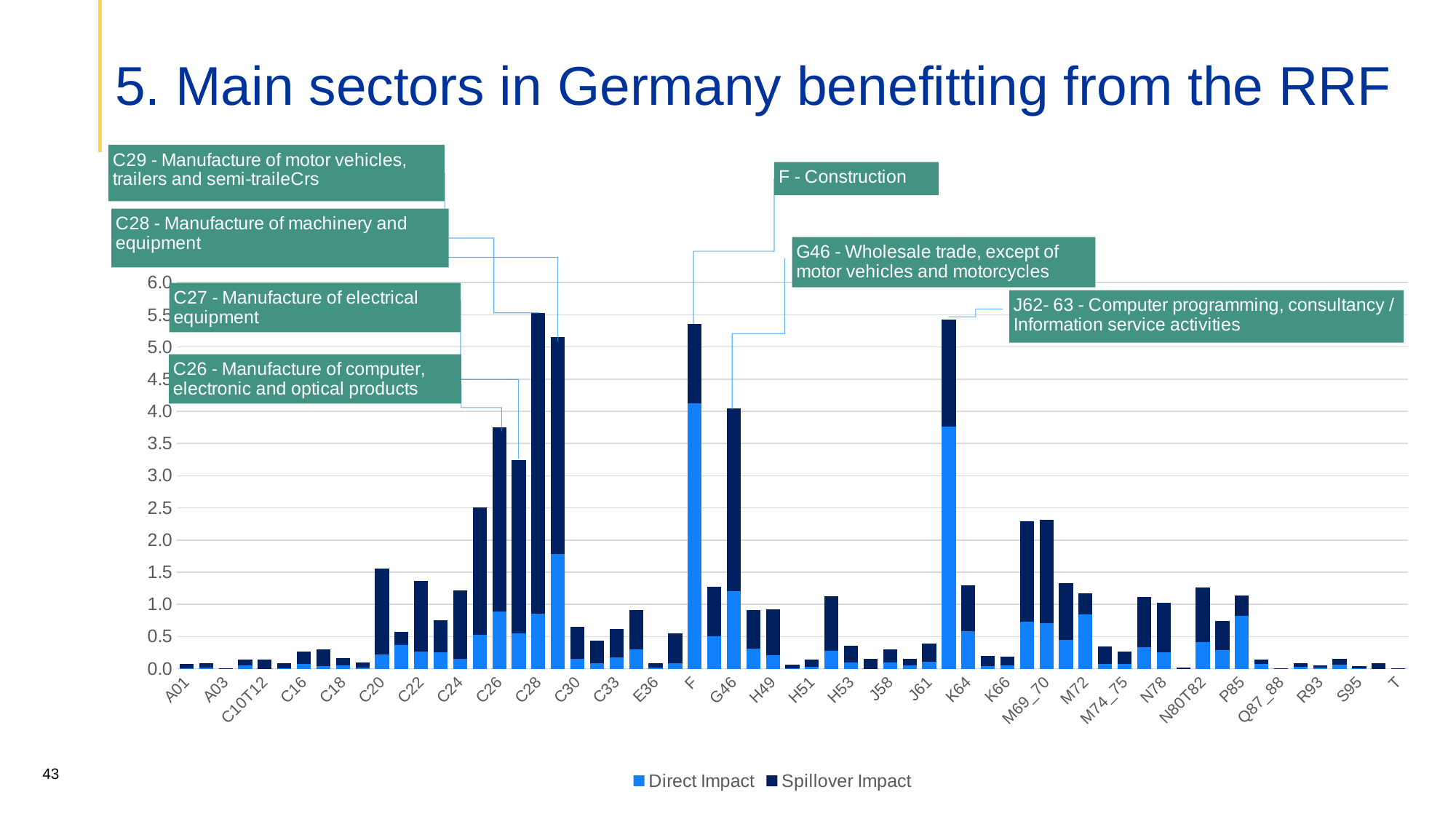

# 5. Main sectors in Germany benefitting from the RRF

### Chart

| Category | Direct Impact | Spillover Impact |
|---|---|---|
| A01 | 0.004646091660990351 | 0.06756147692245577 |
| A02 | 0.020714199499811 | 0.06868907304767981 |
| A03 | -0.00015752193479181642 | 0.000864742666831063 |
| B | 0.052671731718271074 | 0.09136147456542312 |
| C10T12 | -0.010045372423010122 | 0.14672336886500126 |
| C13T15 | 0.010500685476247782 | 0.07347429609776009 |
| C16 | 0.07417050573716005 | 0.18941331691156574 |
| C17 | 0.0357438546760477 | 0.26907233878721126 |
| C18 | 0.046570384282824305 | 0.11616837745462362 |
| C19 | 0.01440955584020412 | 0.07897880931656255 |
| C20 | 0.21838264691056974 | 1.33212266160539 |
| C21 | 0.37013043051283967 | 0.19761100662117315 |
| C22 | 0.26317024189386573 | 1.0983683296384152 |
| C23 | 0.25490544384633906 | 0.5024625020629429 |
| C24 | 0.15026015889572591 | 1.069279296637913 |
| C25 | 0.5307185715480373 | 1.9806275668847593 |
| C26 | 0.8891687255074575 | 2.865721085754136 |
| C27 | 0.5433214620857325 | 2.7017439988423355 |
| C28 | 0.8508267818621389 | 4.678811565433716 |
| C29 | 1.7881648528239602 | 3.363613570493122 |
| C30 | 0.14944771751410008 | 0.5006540169471482 |
| C31_32 | 0.08799280696435745 | 0.35066176990192255 |
| C33 | 0.18051763707690408 | 0.439178133087853 |
| D35 | 0.2990949224852229 | 0.6152780271137163 |
| E36 | 0.021171981664979286 | 0.061373920971922416 |
| E37T39 | 0.08938626132082936 | 0.46025324361991804 |
| F | 4.126325707882454 | 1.2345320702246245 |
| G45 | 0.5003494439354835 | 0.7711509797083272 |
| G46 | 1.2020376653843123 | 2.8380616918572925 |
| G47 | 0.31290695070376384 | 0.5938391845034494 |
| H49 | 0.21382688289376528 | 0.7051741110683579 |
| H50 | 0.004123888454940243 | 0.05685961317753572 |
| H51 | 0.029499240239823848 | 0.1151159530770692 |
| H52 | 0.27978699629563925 | 0.844847274929416 |
| H53 | 0.09394461572256115 | 0.2673213177097605 |
| I | -0.01863869164485368 | 0.14902595466568164 |
| J58 | 0.09128360306104696 | 0.2118023783681183 |
| J59_60 | 0.0486471193596808 | 0.10944357313266664 |
| J61 | 0.1128105408023257 | 0.27852007331412826 |
| J62_63 | 3.7627760067444904 | 1.6662115947580751 |
| K64 | 0.5879952528341673 | 0.7047861564126506 |
| K65 | 0.04351181152750724 | 0.15730994937712603 |
| K66 | 0.053652774989361204 | 0.13247339126250698 |
| L | 0.725446993046964 | 1.5707723281616346 |
| M69_70 | 0.7117406695989048 | 1.5998514975875295 |
| M71 | 0.4450408034884313 | 0.8830518011636086 |
| M72 | 0.841754398559744 | 0.3330130759238964 |
| M73 | 0.07547726413712007 | 0.2658160716734383 |
| M74_75 | 0.0758767463319491 | 0.1948018902060503 |
| N77 | 0.3348029278384565 | 0.7821157338377598 |
| N78 | 0.25419780917487517 | 0.7731242681322583 |
| N79 | -0.004001775516396265 | 0.018999936444029118 |
| N80T82 | 0.4182840809433037 | 0.8490987191167806 |
| O84 | 0.28781089288563816 | 0.4560156151508272 |
| P85 | 0.8154377327901311 | 0.3232560165298637 |
| Q86 | 0.06820605911395979 | 0.0699153452940809 |
| Q87_88 | -0.01995310906895611 | 0.01011304528684559 |
| R90T92 | 0.022817248419101814 | 0.058672861979543085 |
| R93 | 0.022095908388093447 | 0.0321950512438234 |
| S94 | 0.05906942317599169 | 0.09144747243528036 |
| S95 | 0.010905221112039726 | 0.024522700929858275 |
| S96 | -0.012244929683838564 | 0.08398502951148111 |
| T | -0.010416789749535383 | 0.003649507271991752 |
43